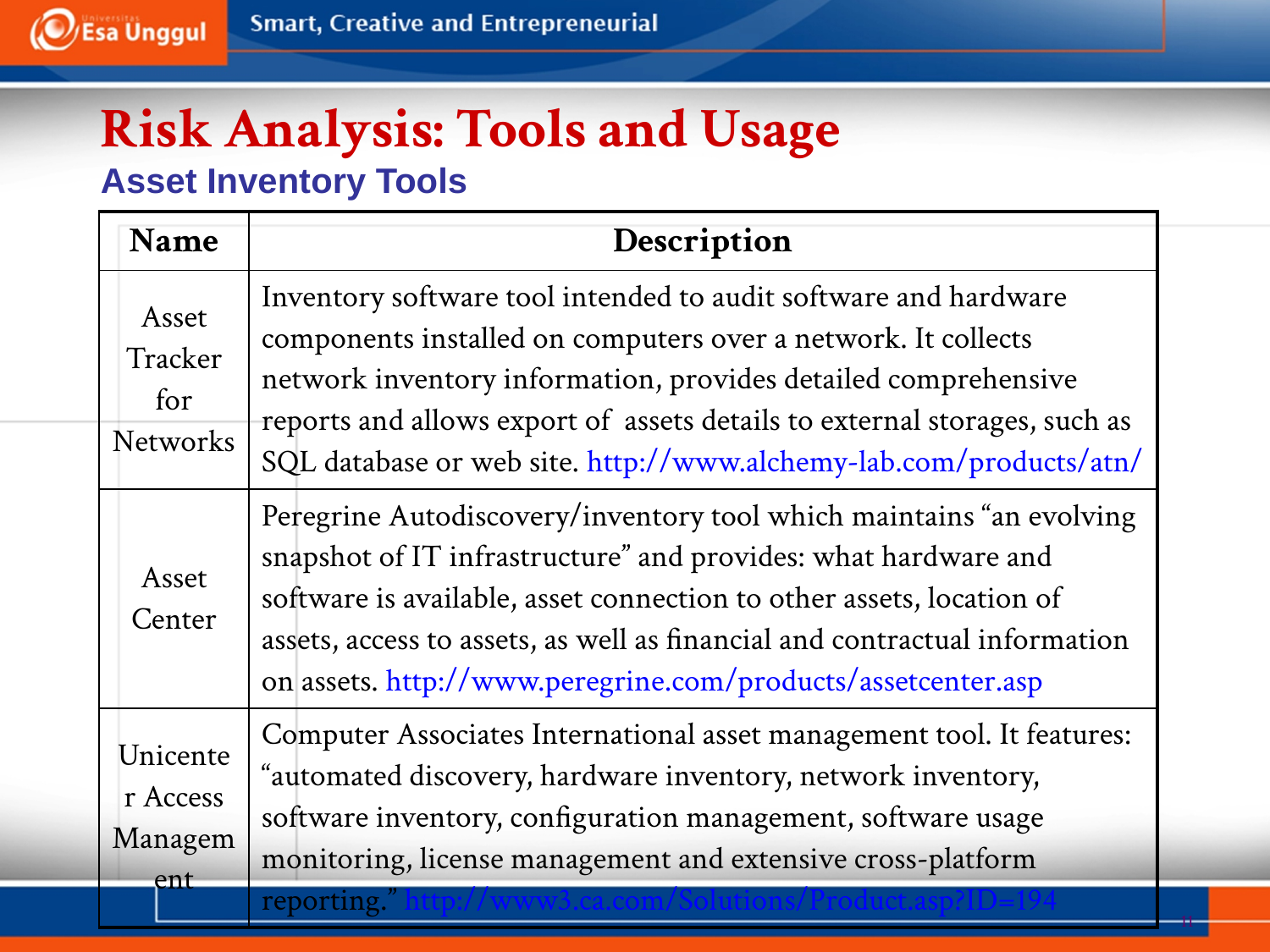

Risk Analysis: Tools and Usage
Asset Inventory Tools
| Name | Description |
| --- | --- |
| Asset Tracker for Networks | Inventory software tool intended to audit software and hardware components installed on computers over a network. It collects network inventory information, provides detailed comprehensive reports and allows export of assets details to external storages, such as SQL database or web site. http://www.alchemy-lab.com/products/atn/ |
| Asset Center | Peregrine Autodiscovery/inventory tool which maintains “an evolving snapshot of IT infrastructure” and provides: what hardware and software is available, asset connection to other assets, location of assets, access to assets, as well as financial and contractual information on assets. http://www.peregrine.com/products/assetcenter.asp |
| Unicenter Access Management | Computer Associates International asset management tool. It features: “automated discovery, hardware inventory, network inventory, software inventory, configuration management, software usage monitoring, license management and extensive cross-platform reporting.” http://www3.ca.com/Solutions/Product.asp?ID=194 |

11